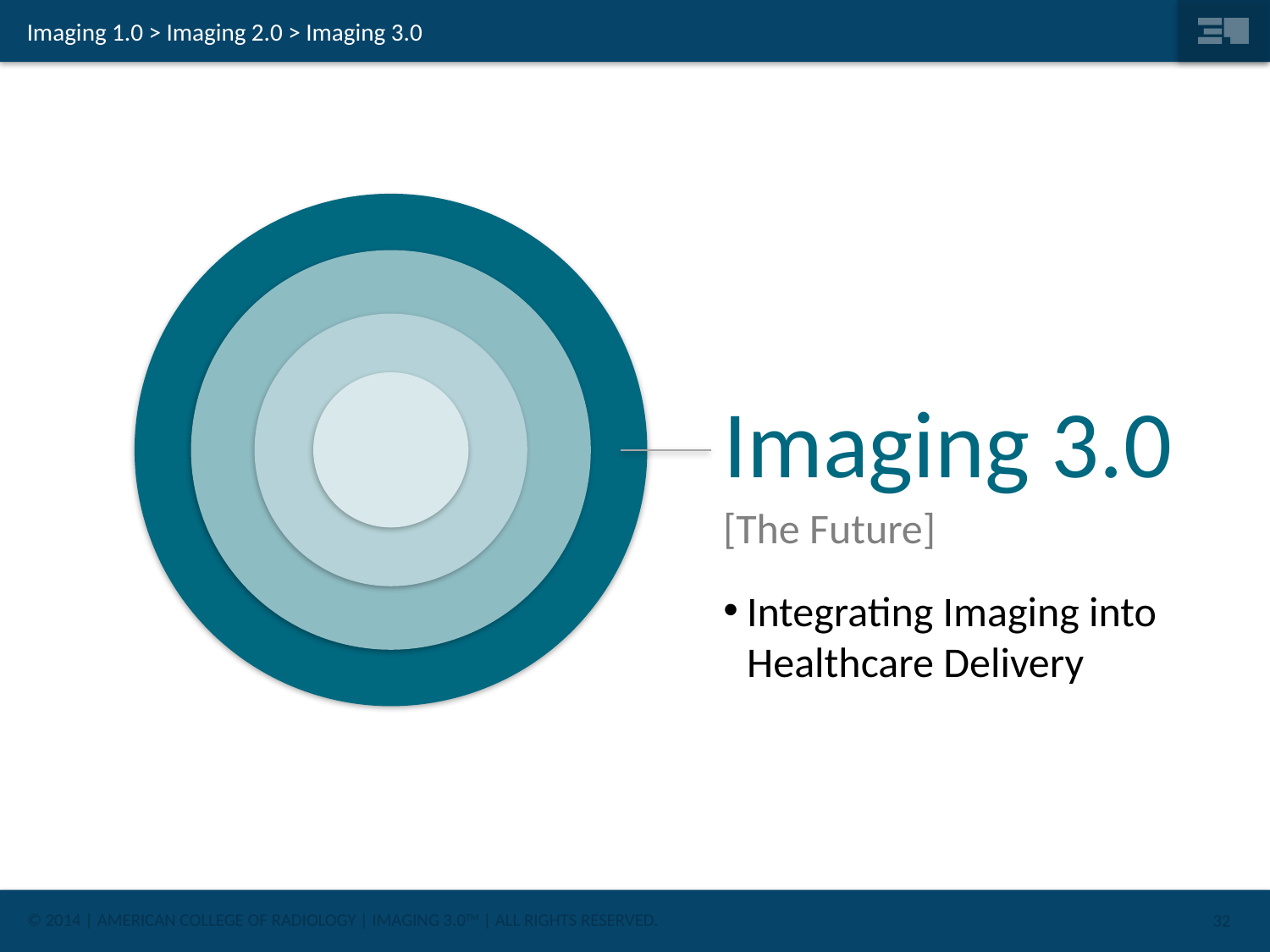

# Imaging 1.0 > Imaging 2.0 > Imaging 3.0

Imaging 3.0 [The Future]
Integrating Imaging into Healthcare Delivery
32